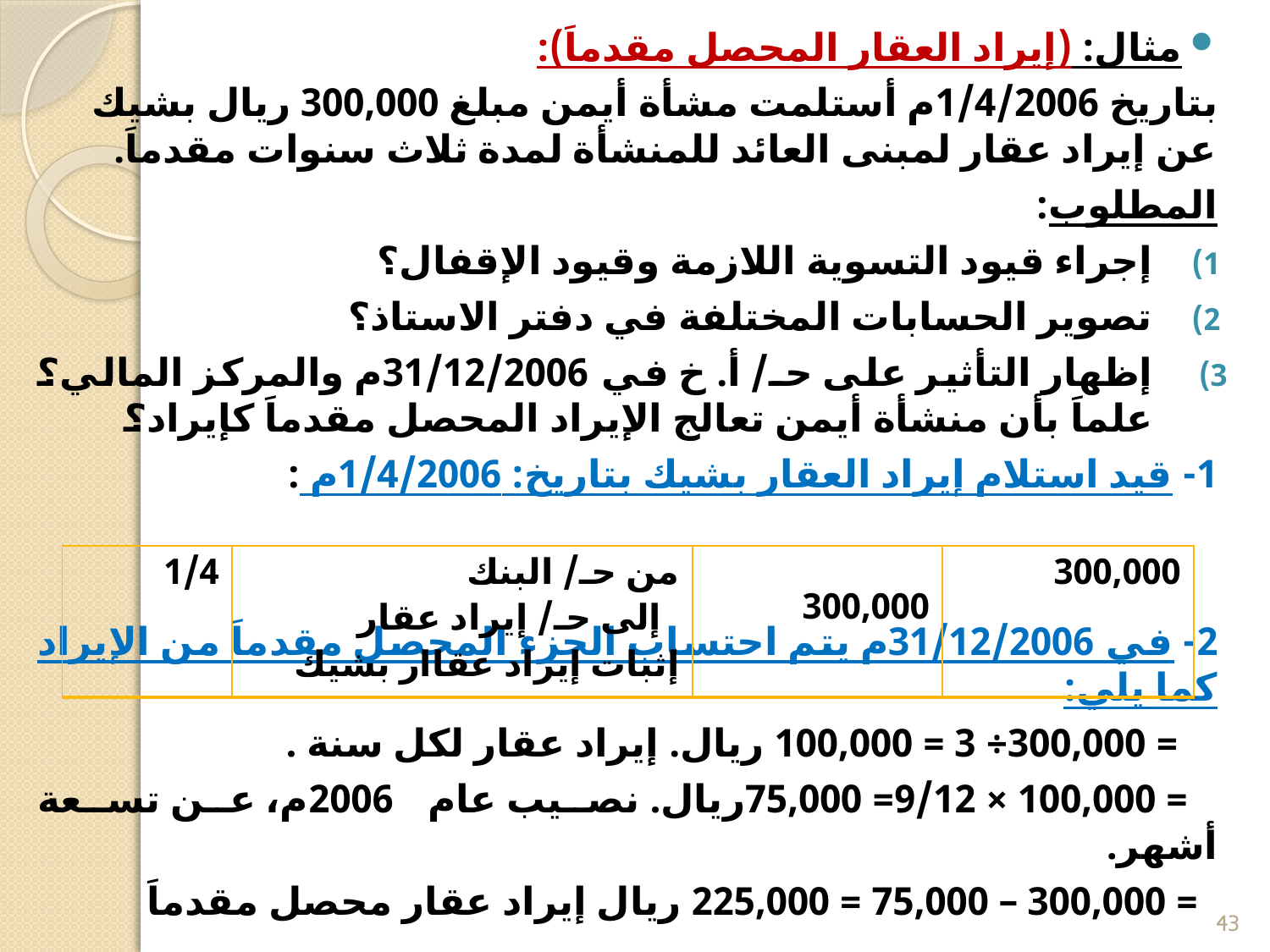

مثال: (إيراد العقار المحصل مقدماَ):
بتاريخ 1/4/2006م أستلمت مشأة أيمن مبلغ 300,000 ريال بشيك عن إيراد عقار لمبنى العائد للمنشأة لمدة ثلاث سنوات مقدماَ.
المطلوب:
إجراء قيود التسوية اللازمة وقيود الإقفال؟
تصوير الحسابات المختلفة في دفتر الاستاذ؟
إظهار التأثير على حـ/ أ. خ في 31/12/2006م والمركز المالي؟ علماَ بأن منشأة أيمن تعالج الإيراد المحصل مقدماَ كإيراد؟
1- قيد استلام إيراد العقار بشيك بتاريخ: 1/4/2006م :

2- في 31/12/2006م يتم احتساب الجزء المحصل مقدماَ من الإيراد كما يلي:
    = 300,000÷ 3 = 100,000 ريال. إيراد عقار لكل سنة .
   = 100,000 × 9/12= 75,000ريال. نصيب عام 2006م، عن تسعة أشهر.
  = 300,000 – 75,000 = 225,000 ريال إيراد عقار محصل مقدماَ

| 1/4 | من حـ/ البنك إلى حـ/ إيراد عقار إثبات إيراد عقاار بشيك | 300,000 | 300,000 |
| --- | --- | --- | --- |
43